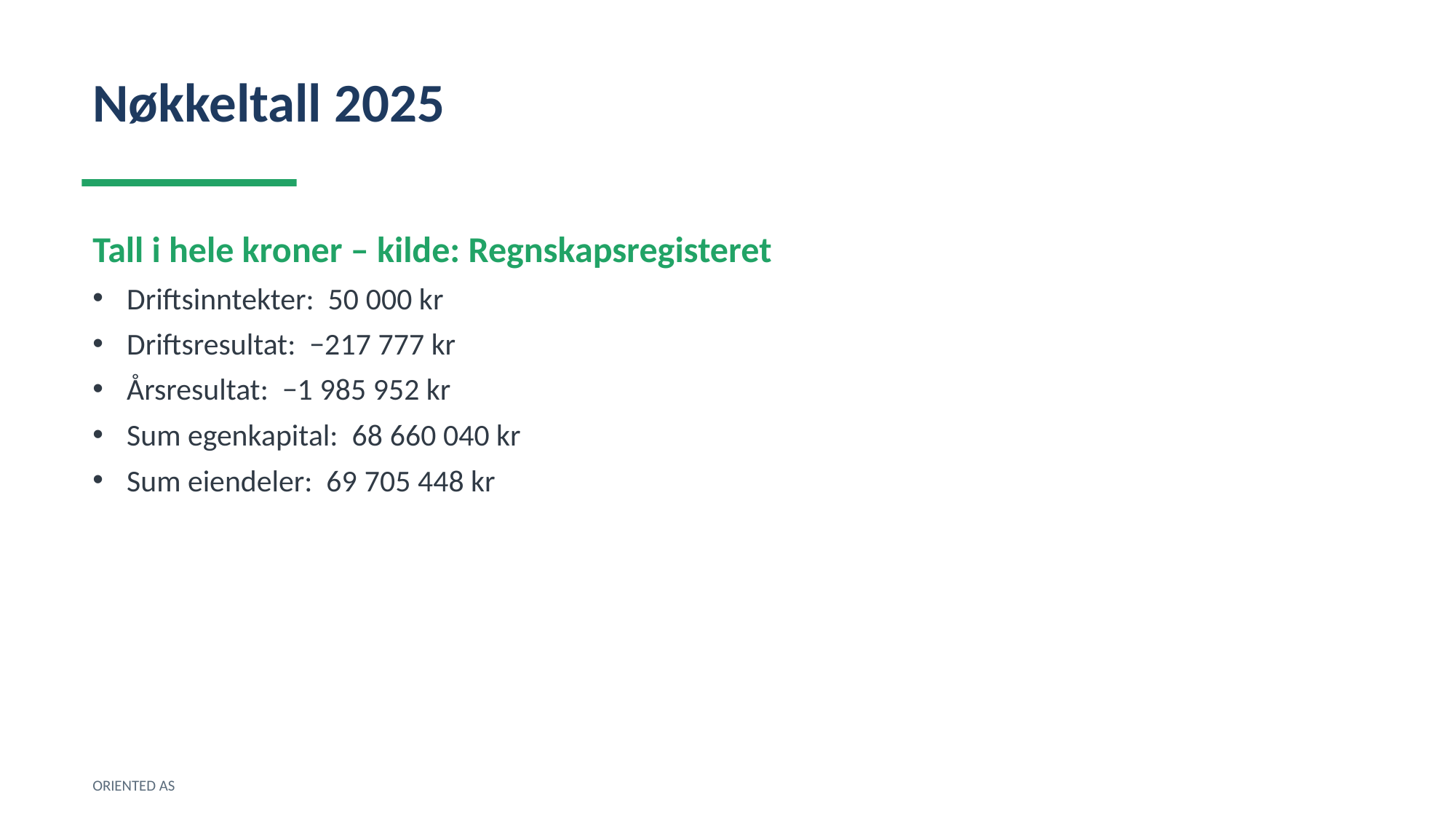

Nøkkeltall 2025

Tall i hele kroner – kilde: Regnskapsregisteret
Driftsinntekter:  50 000 kr
Driftsresultat:  −217 777 kr
Årsresultat:  −1 985 952 kr
Sum egenkapital:  68 660 040 kr
Sum eiendeler:  69 705 448 kr
ORIENTED AS